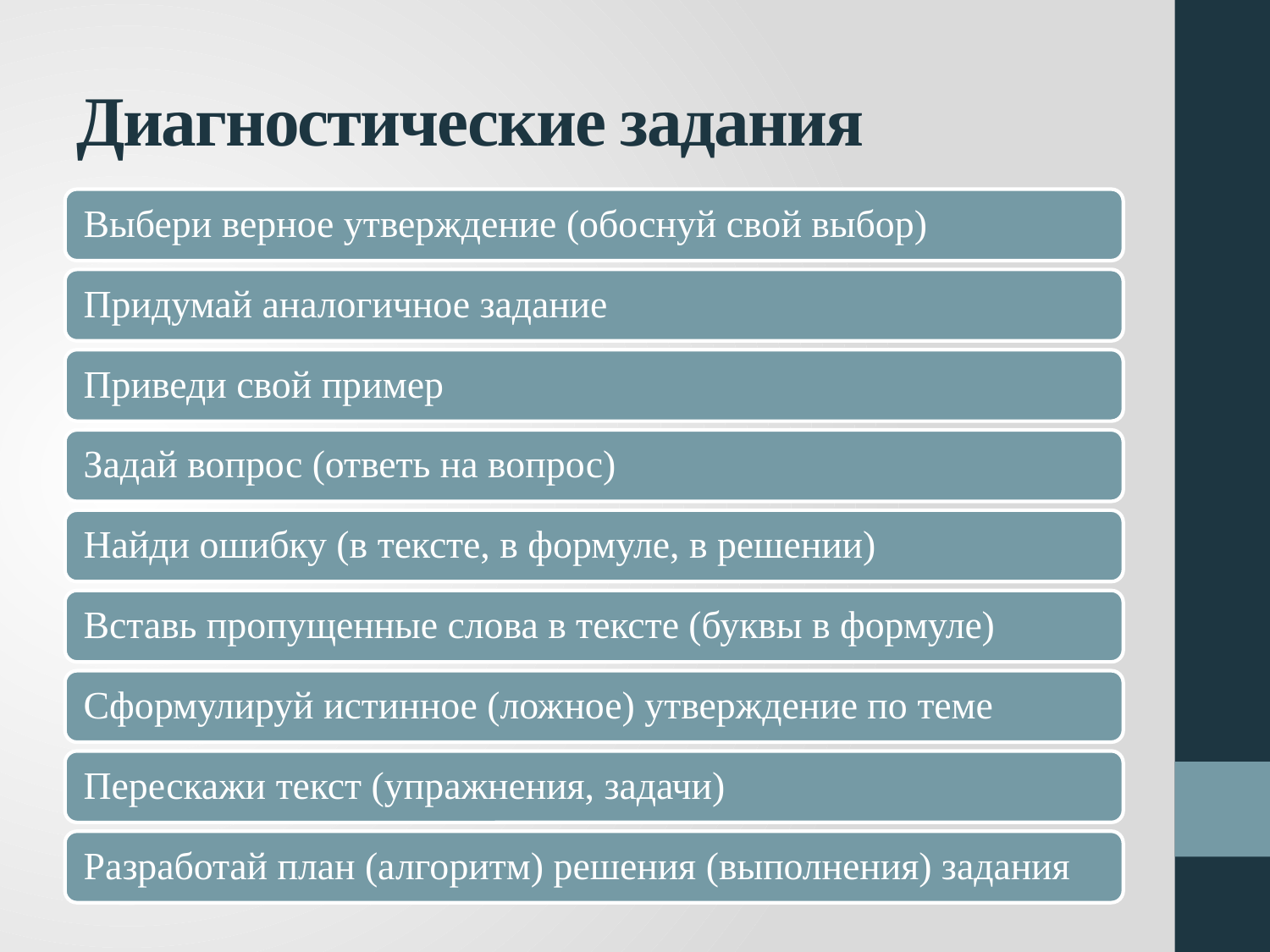

# Диагностические задания
Выбери верное утверждение (обоснуй свой выбор)
Придумай аналогичное задание
Приведи свой пример
Задай вопрос (ответь на вопрос)
Найди ошибку (в тексте, в формуле, в решении)
Вставь пропущенные слова в тексте (буквы в формуле)
Сформулируй истинное (ложное) утверждение по теме
Перескажи текст (упражнения, задачи)
Разработай план (алгоритм) решения (выполнения) задания